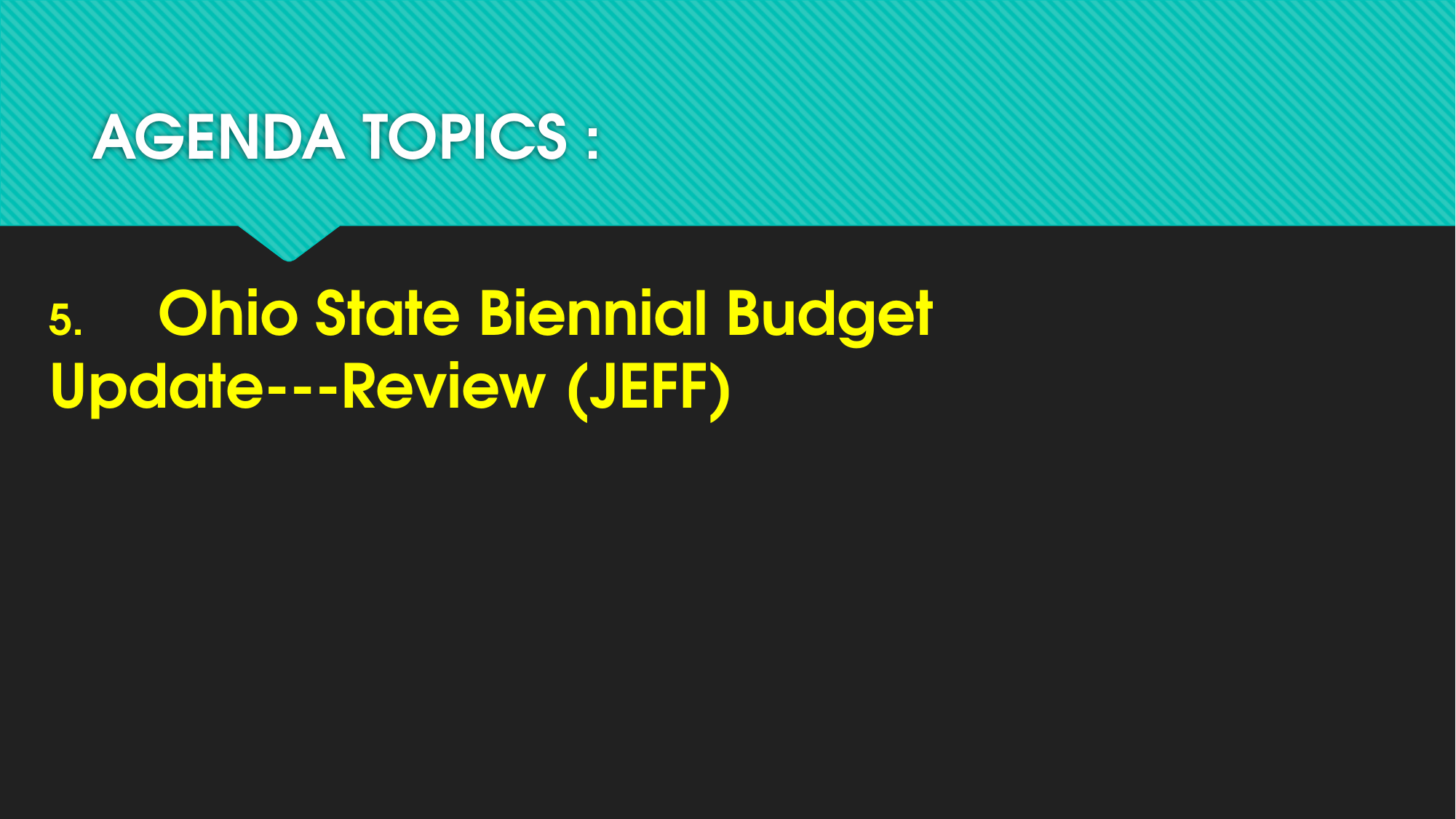

5.	Ohio State Biennial Budget Update---Review (JEFF)

# AGENDA TOPICS :